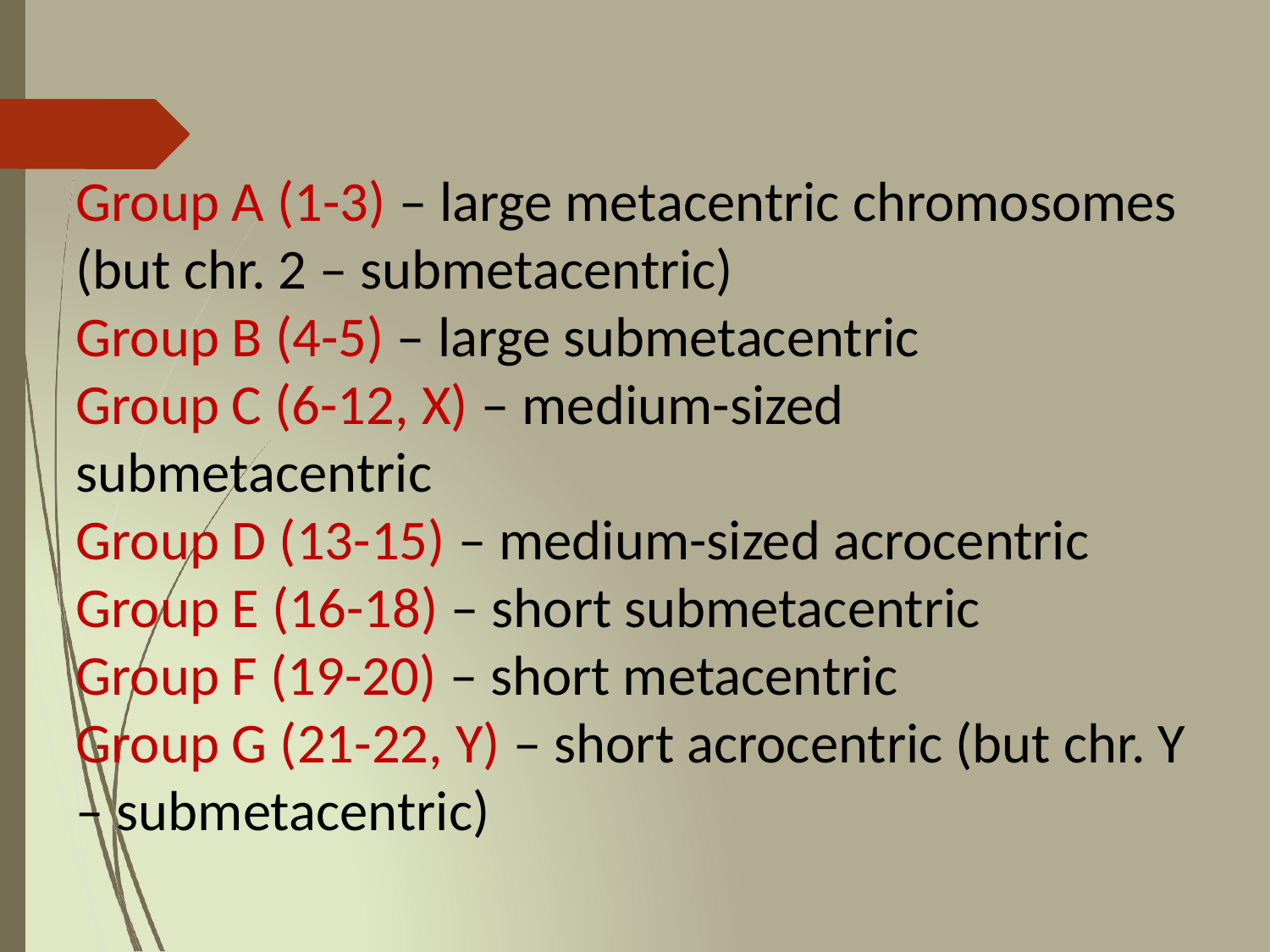

Group A (1-3) – large metacentric chromosomes (but chr. 2 – submetacentric)
Group B (4-5) – large submetacentric
Group C (6-12, X) – medium-sized submetacentric
Group D (13-15) – medium-sized acrocentric
Group E (16-18) – short submetacentric
Group F (19-20) – short metacentric
Group G (21-22, Y) – short acrocentric (but chr. Y – submetacentric)